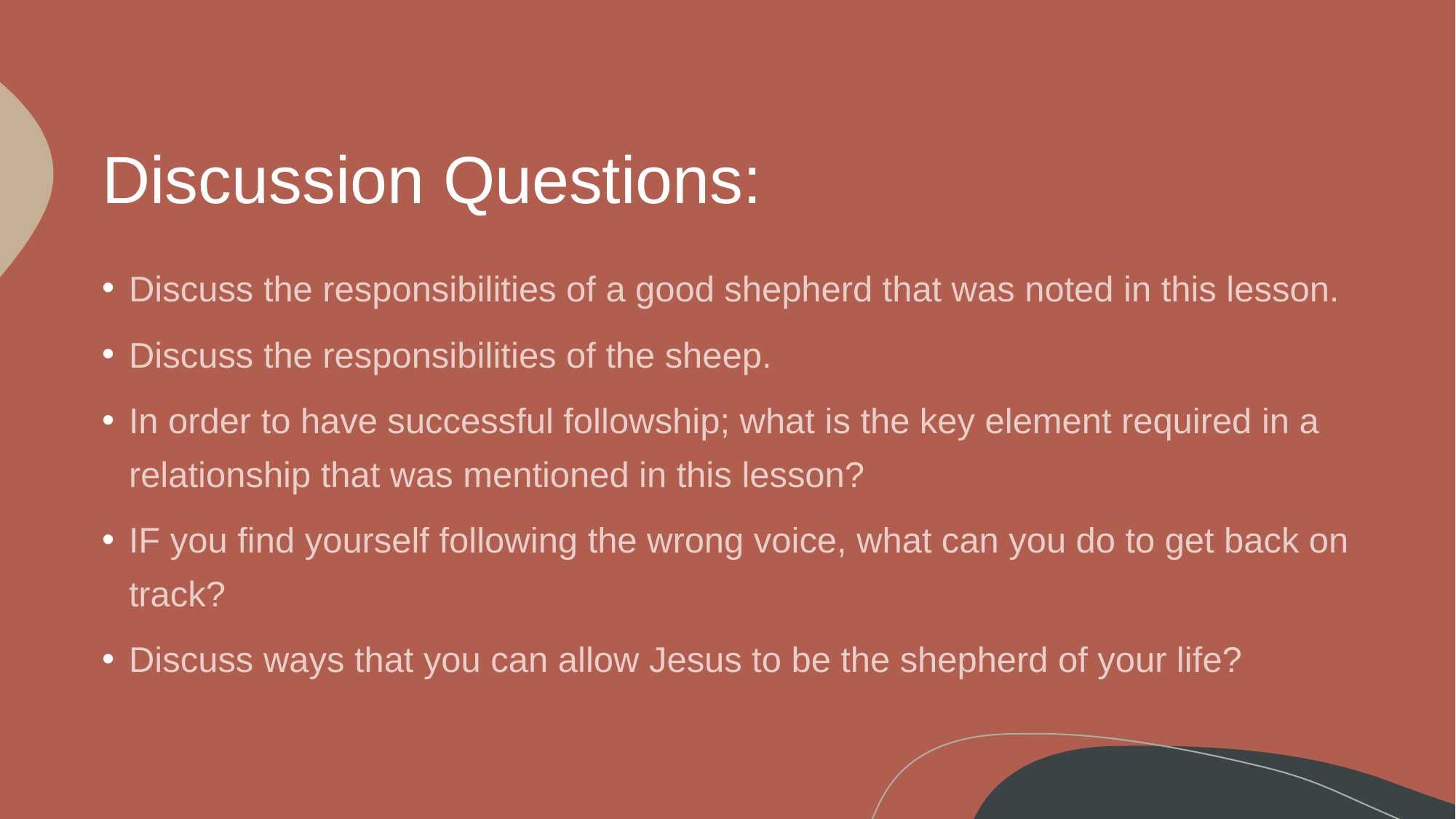

# Discussion Questions:
Discuss the responsibilities of a good shepherd that was noted in this lesson.
Discuss the responsibilities of the sheep.
In order to have successful followship; what is the key element required in a relationship that was mentioned in this lesson?
IF you find yourself following the wrong voice, what can you do to get back on track?
Discuss ways that you can allow Jesus to be the shepherd of your life?